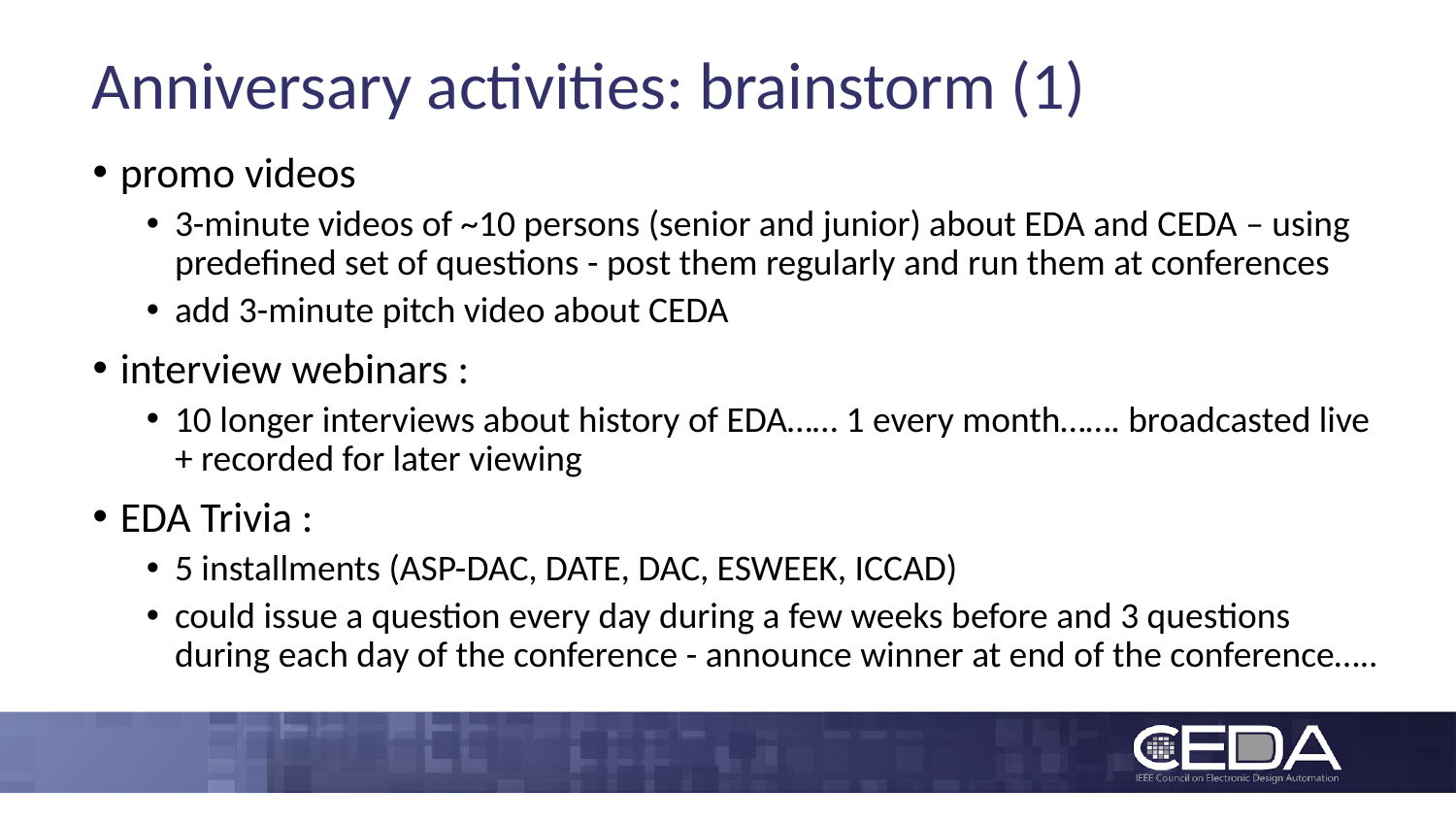

# Anniversary activities: brainstorm (1)
promo videos
3-minute videos of ~10 persons (senior and junior) about EDA and CEDA – using predefined set of questions - post them regularly and run them at conferences
add 3-minute pitch video about CEDA
interview webinars :
10 longer interviews about history of EDA…… 1 every month……. broadcasted live + recorded for later viewing
EDA Trivia :
5 installments (ASP-DAC, DATE, DAC, ESWEEK, ICCAD)
could issue a question every day during a few weeks before and 3 questions during each day of the conference - announce winner at end of the conference…..